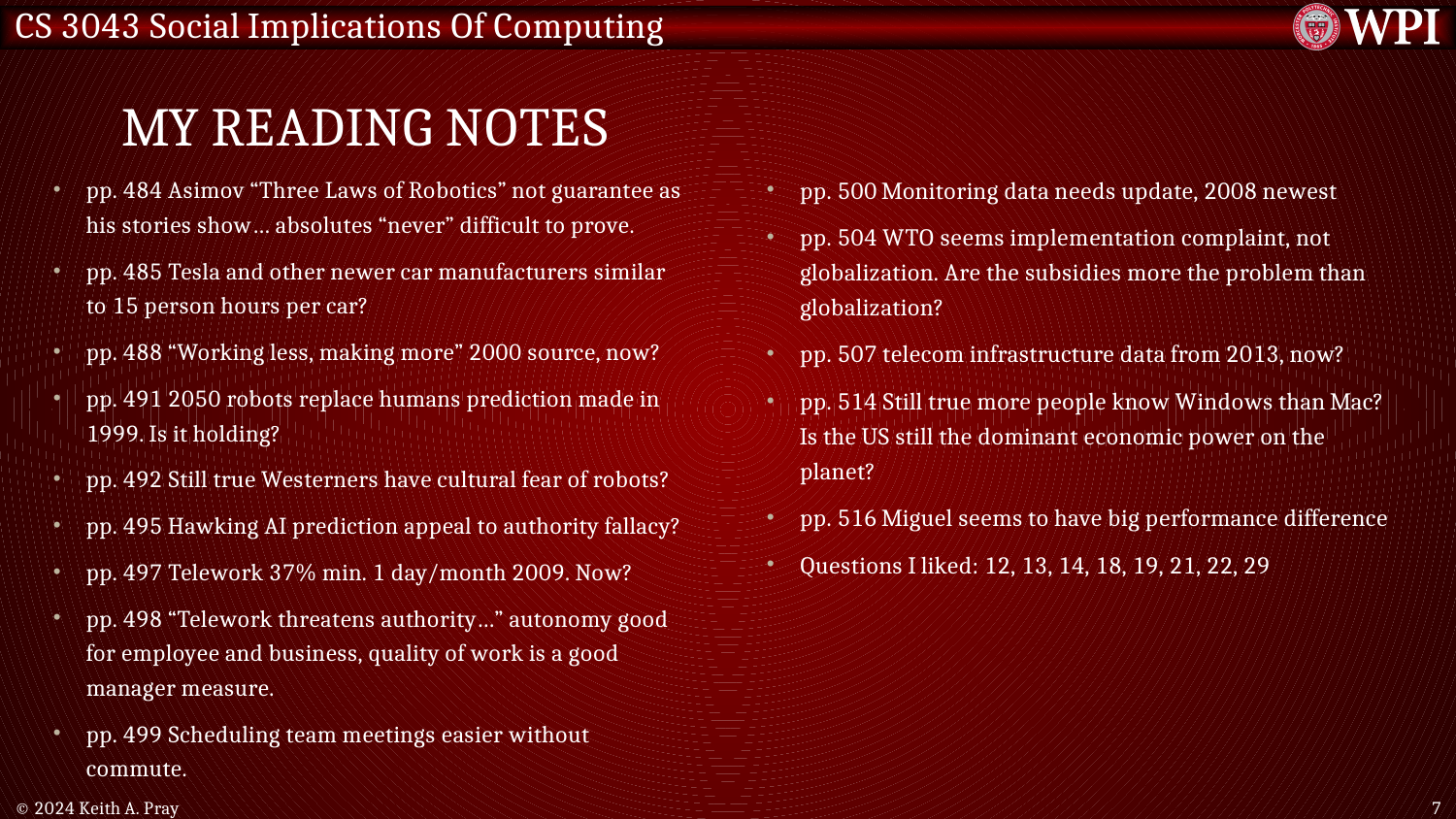

# My Reading Notes
pp. 484 Asimov “Three Laws of Robotics” not guarantee as his stories show… absolutes “never” difficult to prove.
pp. 485 Tesla and other newer car manufacturers similar to 15 person hours per car?
pp. 488 “Working less, making more” 2000 source, now?
pp. 491 2050 robots replace humans prediction made in 1999. Is it holding?
pp. 492 Still true Westerners have cultural fear of robots?
pp. 495 Hawking AI prediction appeal to authority fallacy?
pp. 497 Telework 37% min. 1 day/month 2009. Now?
pp. 498 “Telework threatens authority…” autonomy good for employee and business, quality of work is a good manager measure.
pp. 499 Scheduling team meetings easier without commute.
pp. 500 Monitoring data needs update, 2008 newest
pp. 504 WTO seems implementation complaint, not globalization. Are the subsidies more the problem than globalization?
pp. 507 telecom infrastructure data from 2013, now?
pp. 514 Still true more people know Windows than Mac? Is the US still the dominant economic power on the planet?
pp. 516 Miguel seems to have big performance difference
Questions I liked: 12, 13, 14, 18, 19, 21, 22, 29
© 2024 Keith A. Pray
7